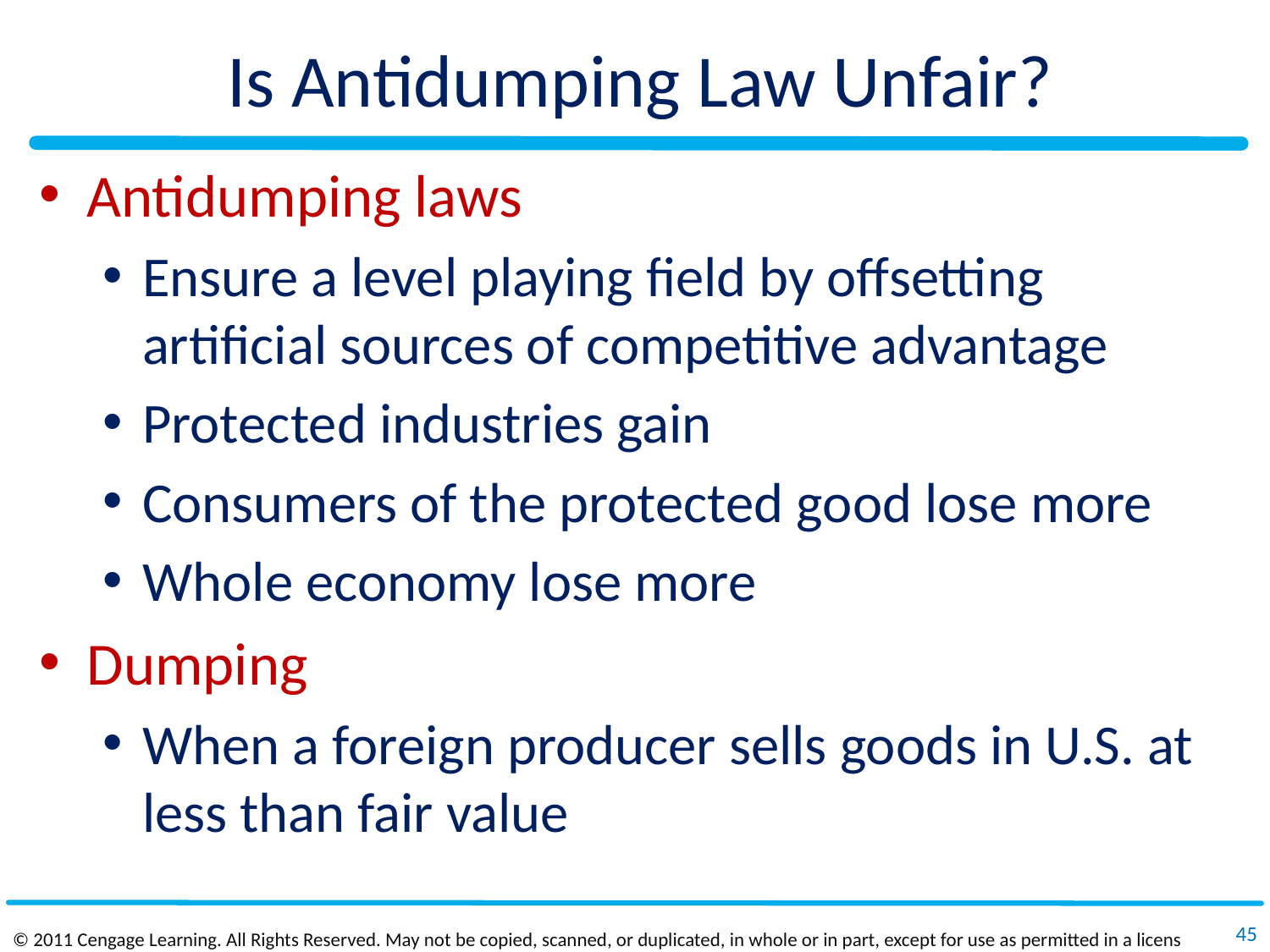

# Is Antidumping Law Unfair?
Antidumping laws
Ensure a level playing field by offsetting artificial sources of competitive advantage
Protected industries gain
Consumers of the protected good lose more
Whole economy lose more
Dumping
When a foreign producer sells goods in U.S. at less than fair value
45
© 2011 Cengage Learning. All Rights Reserved. May not be copied, scanned, or duplicated, in whole or in part, except for use as permitted in a license distributed with a certain product or service or otherwise on a password‐protected website for classroom use